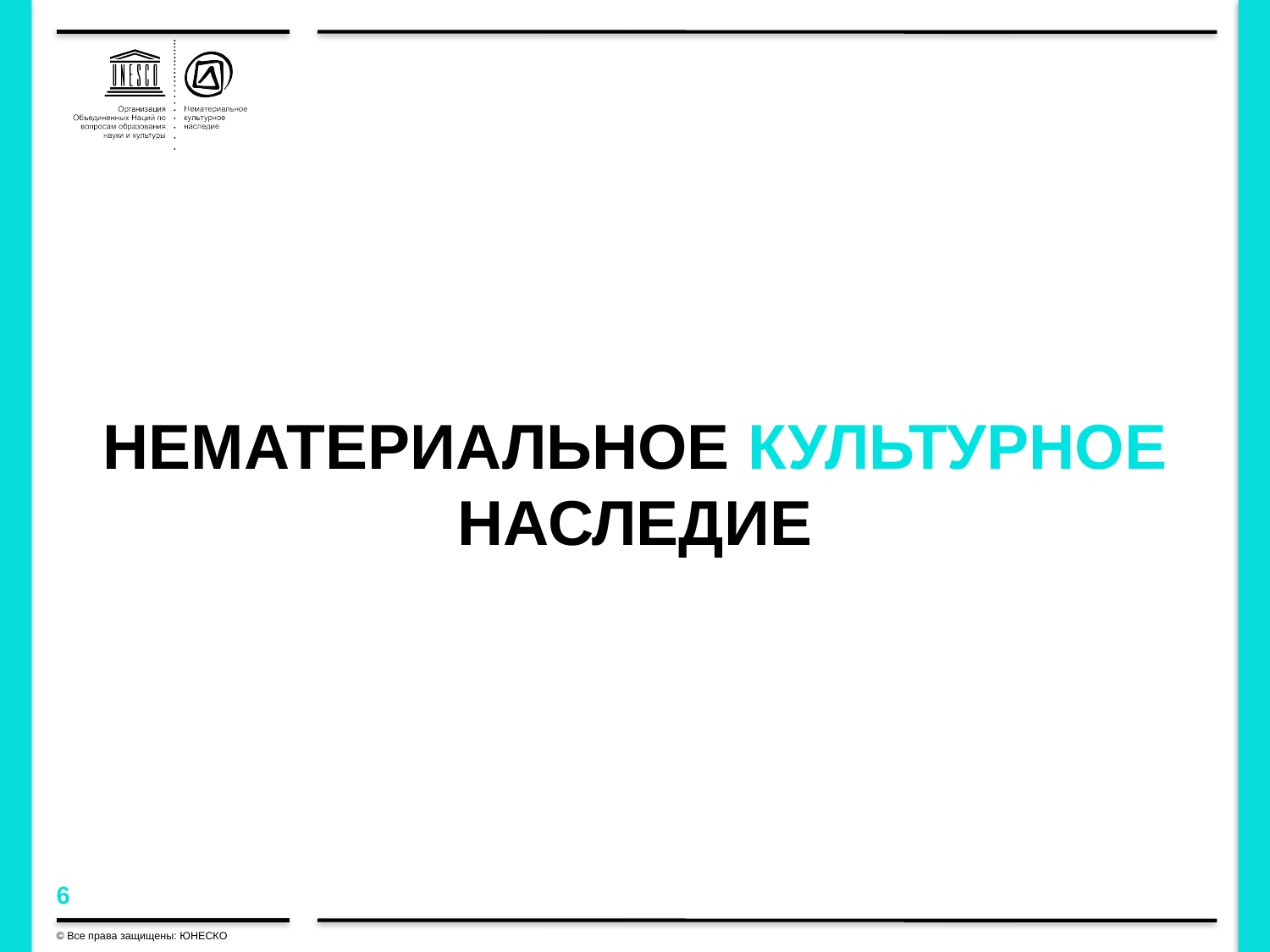

# НЕМАТЕРИАЛЬНОЕ КУЛЬТУРНОЕ НАСЛЕДИЕ
© Все права защищены: ЮНЕСКО